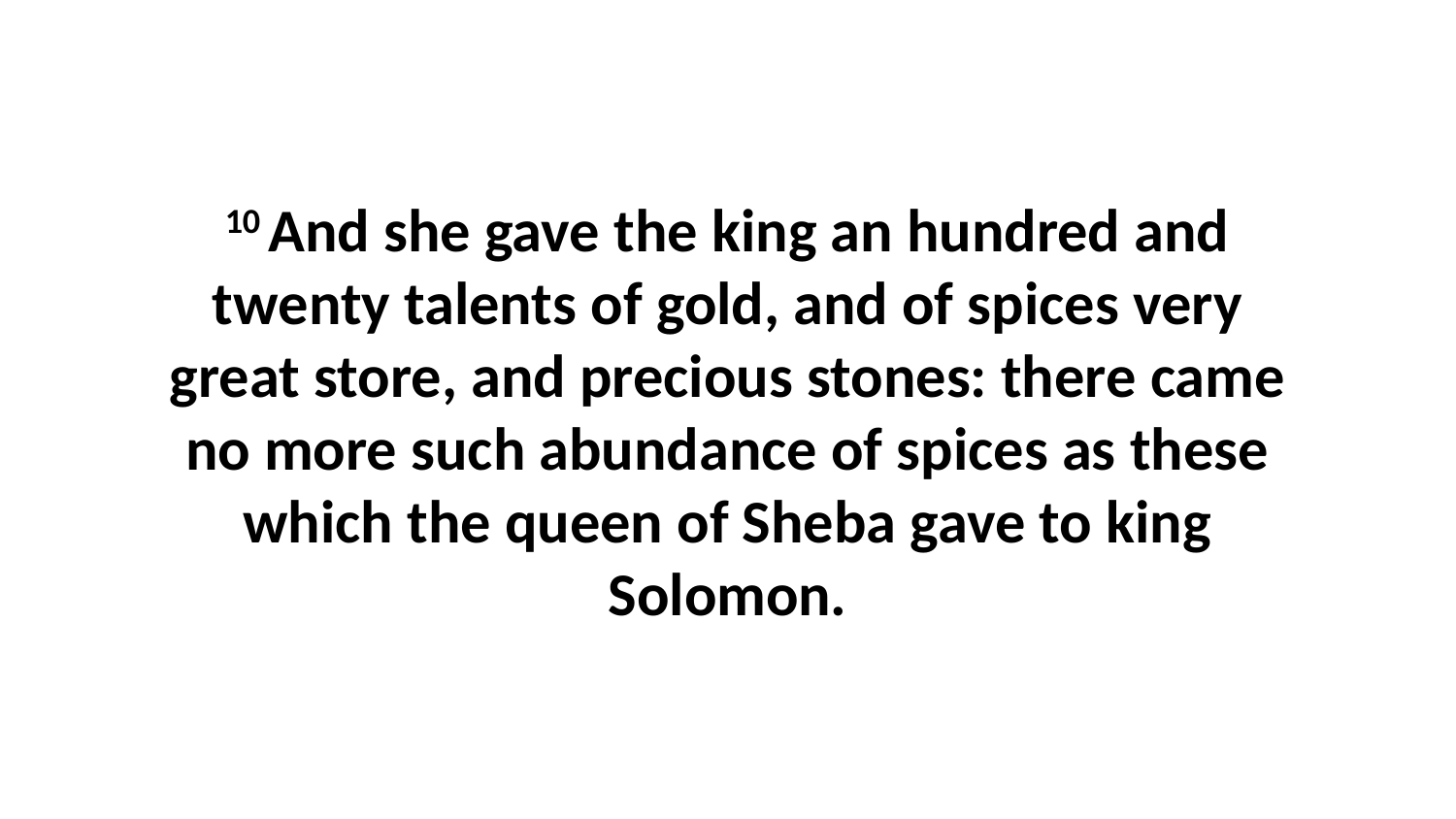

10 And she gave the king an hundred and twenty talents of gold, and of spices very great store, and precious stones: there came no more such abundance of spices as these which the queen of Sheba gave to king Solomon.